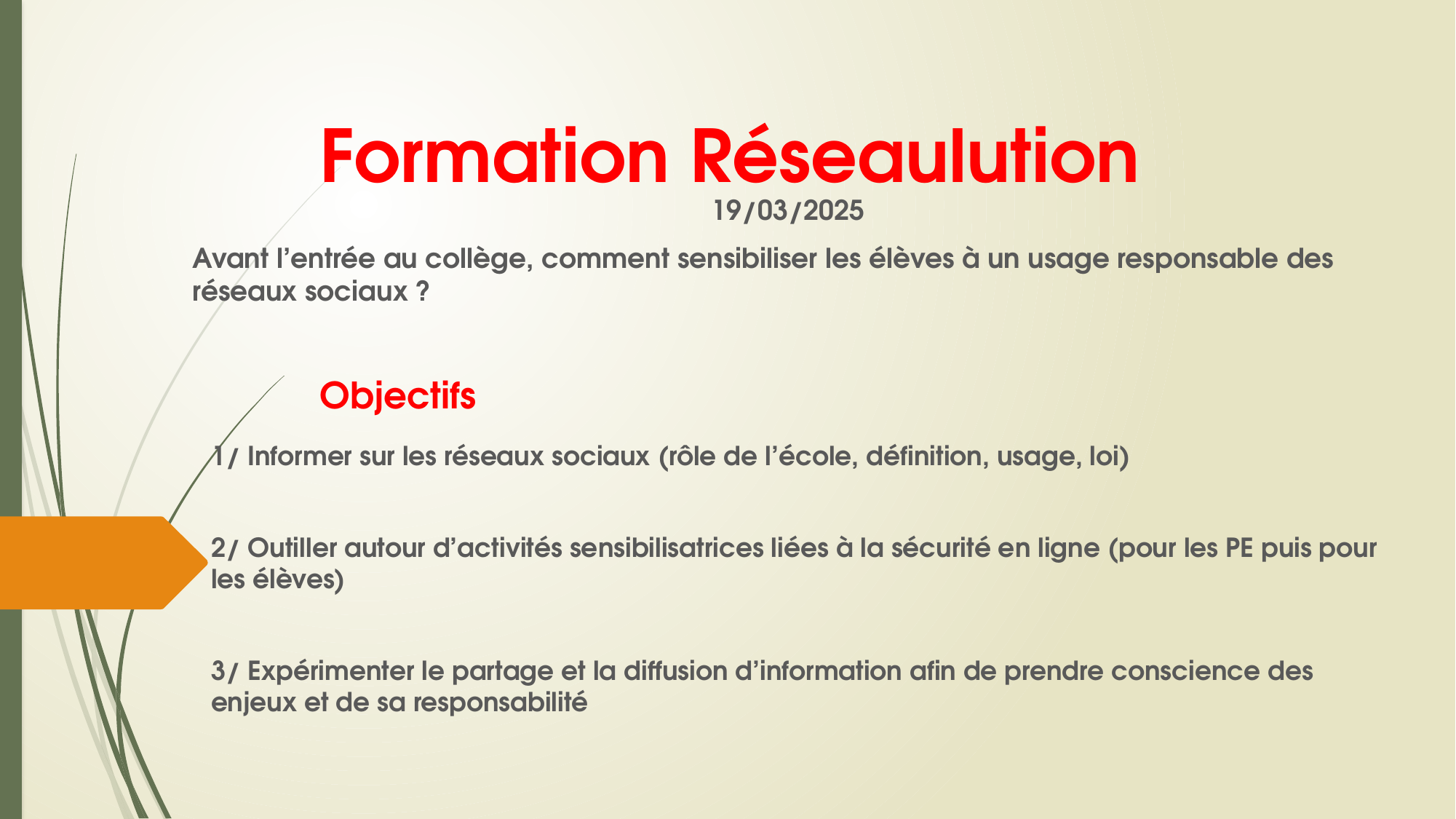

# Formation Réseaulution
19/03/2025
Avant l’entrée au collège, comment sensibiliser les élèves à un usage responsable des réseaux sociaux ?
Objectifs
1/ Informer sur les réseaux sociaux (rôle de l’école, définition, usage, loi)

2/ Outiller autour d’activités sensibilisatrices liées à la sécurité en ligne (pour les PE puis pour les élèves)

3/ Expérimenter le partage et la diffusion d’information afin de prendre conscience des enjeux et de sa responsabilité